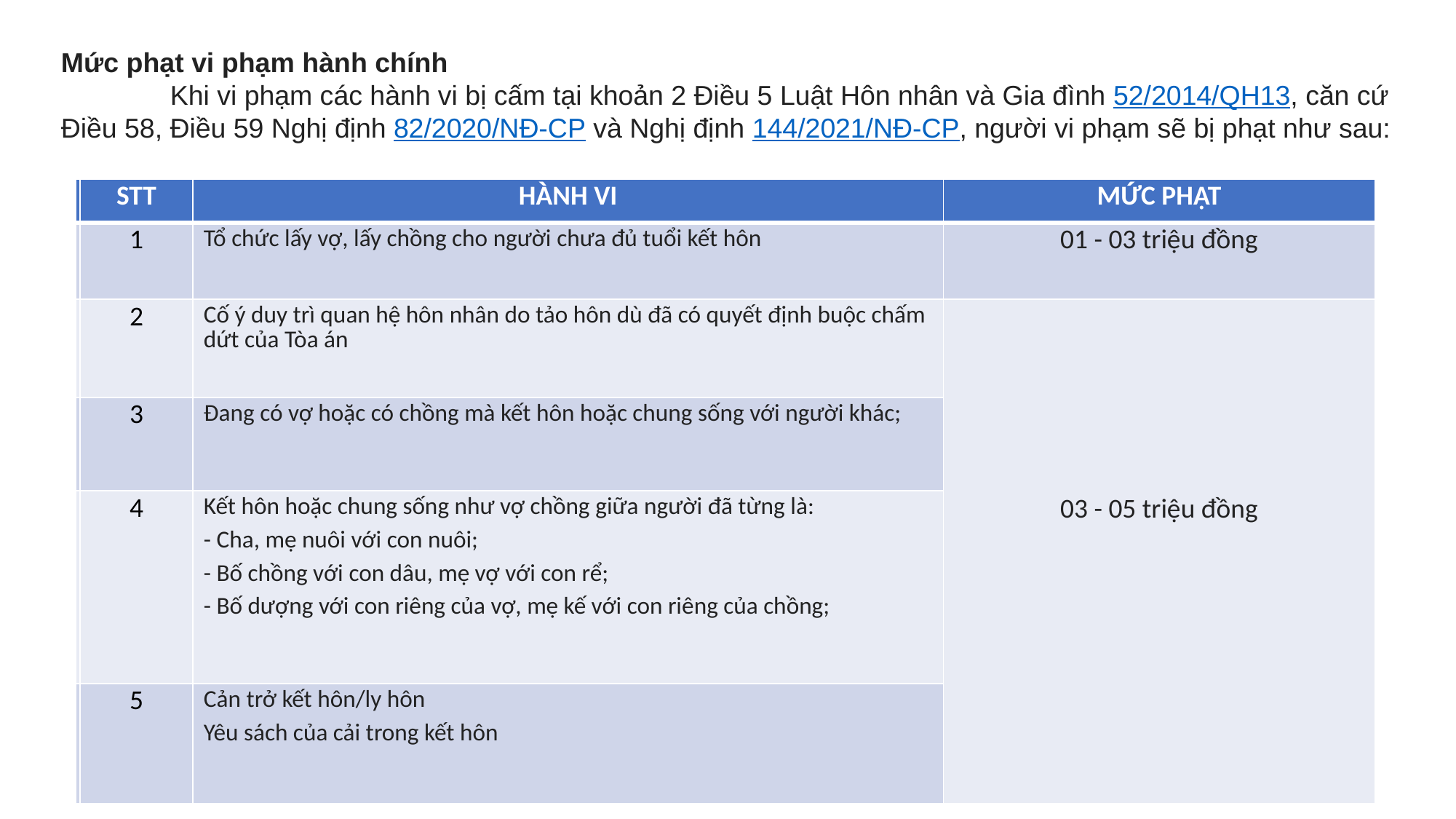

Mức phạt vi phạm hành chính
	Khi vi phạm các hành vi bị cấm tại khoản 2 Điều 5 Luật Hôn nhân và Gia đình 52/2014/QH13, căn cứ Điều 58, Điều 59 Nghị định 82/2020/NĐ-CP và Nghị định 144/2021/NĐ-CP, người vi phạm sẽ bị phạt như sau:
| STT | HÀNH VI | MỨC PHẠT |
| --- | --- | --- |
| 1 | Tổ chức lấy vợ, lấy chồng cho người chưa đủ tuổi kết hôn | 01 - 03 triệu đồng |
| 2 | Cố ý duy trì quan hệ hôn nhân do tảo hôn dù đã có quyết định buộc chấm dứt của Tòa án | 03 - 05 triệu đồng |
| 3 | Đang có vợ hoặc có chồng mà kết hôn hoặc chung sống với người khác; |  |
| 4 | Kết hôn hoặc chung sống như vợ chồng giữa người đã từng là: - Cha, mẹ nuôi với con nuôi; - Bố chồng với con dâu, mẹ vợ với con rể; - Bố dượng với con riêng của vợ, mẹ kế với con riêng của chồng; |  |
| 5 | Cản trở kết hôn/ly hôn Yêu sách của cải trong kết hôn |  |
| STT | HÀNH VI | MỨC PHẠT |
| --- | --- | --- |
| 1 | Tổ chức lấy vợ, lấy chồng cho người chưa đủ tuổi kết hôn | 01 - 03 triệu đồng |
| 2 | Cố ý duy trì quan hệ hôn nhân do tảo hôn dù đã có quyết định buộc chấm dứt của Tòa án | 03 - 05 triệu đồng |
| 3 | Đang có vợ hoặc có chồng mà kết hôn hoặc chung sống với người khác; |  |
| 4 | Kết hôn hoặc chung sống như vợ chồng giữa người đã từng là: - Cha, mẹ nuôi với con nuôi; - Bố chồng với con dâu, mẹ vợ với con rể; - Bố dượng với con riêng của vợ, mẹ kế với con riêng của chồng; |  |
| 5 | Cản trở kết hôn/ly hôn Yêu sách của cải trong kết hôn |  |